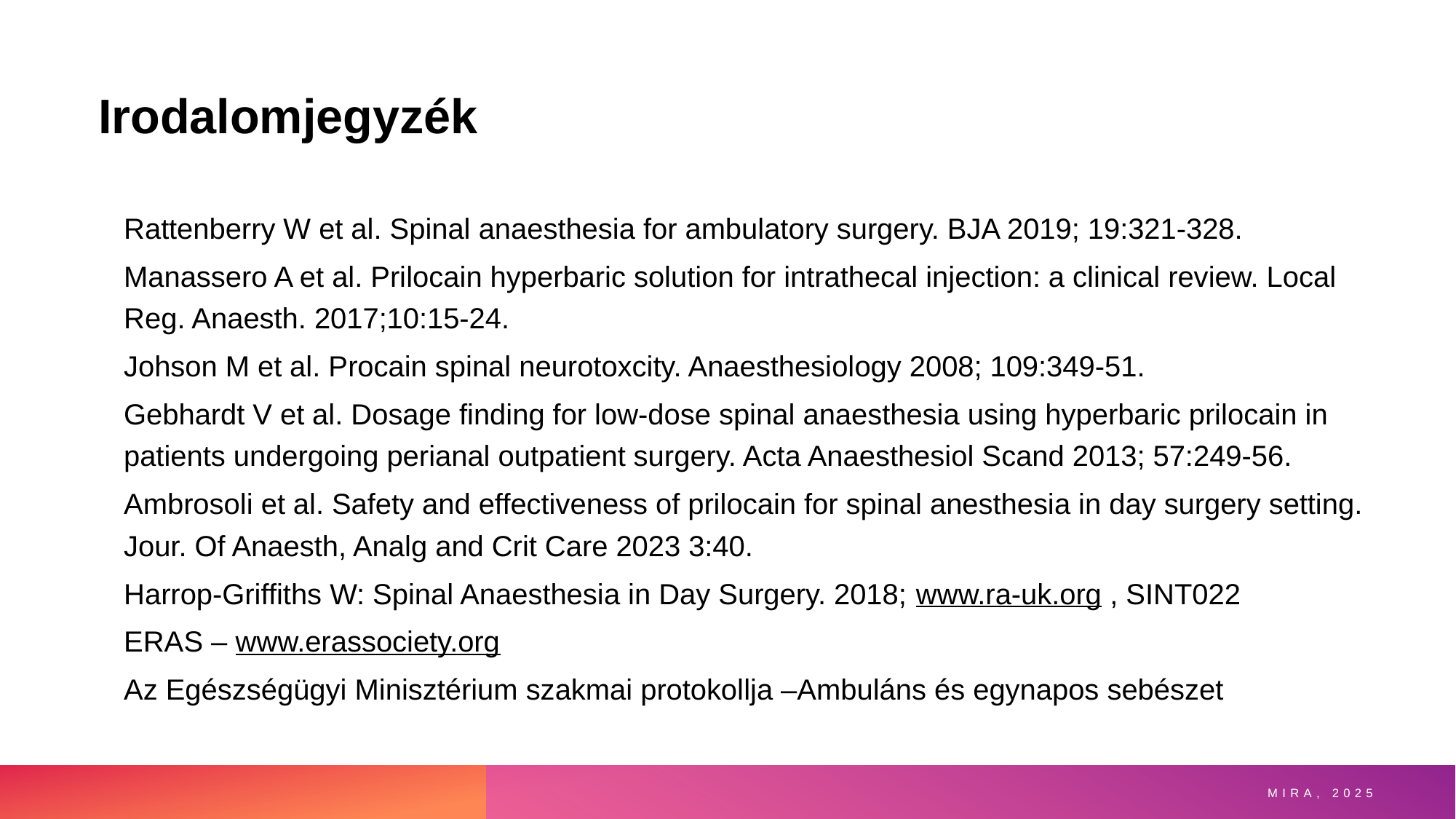

# Irodalomjegyzék
Rattenberry W et al. Spinal anaesthesia for ambulatory surgery. BJA 2019; 19:321-328.
Manassero A et al. Prilocain hyperbaric solution for intrathecal injection: a clinical review. Local Reg. Anaesth. 2017;10:15-24.
Johson M et al. Procain spinal neurotoxcity. Anaesthesiology 2008; 109:349-51.
Gebhardt V et al. Dosage finding for low-dose spinal anaesthesia using hyperbaric prilocain in patients undergoing perianal outpatient surgery. Acta Anaesthesiol Scand 2013; 57:249-56.
Ambrosoli et al. Safety and effectiveness of prilocain for spinal anesthesia in day surgery setting. Jour. Of Anaesth, Analg and Crit Care 2023 3:40.
Harrop-Griffiths W: Spinal Anaesthesia in Day Surgery. 2018; www.ra-uk.org , SINT022
ERAS – www.erassociety.org
Az Egészségügyi Minisztérium szakmai protokollja –Ambuláns és egynapos sebészet

MIRA, 2025